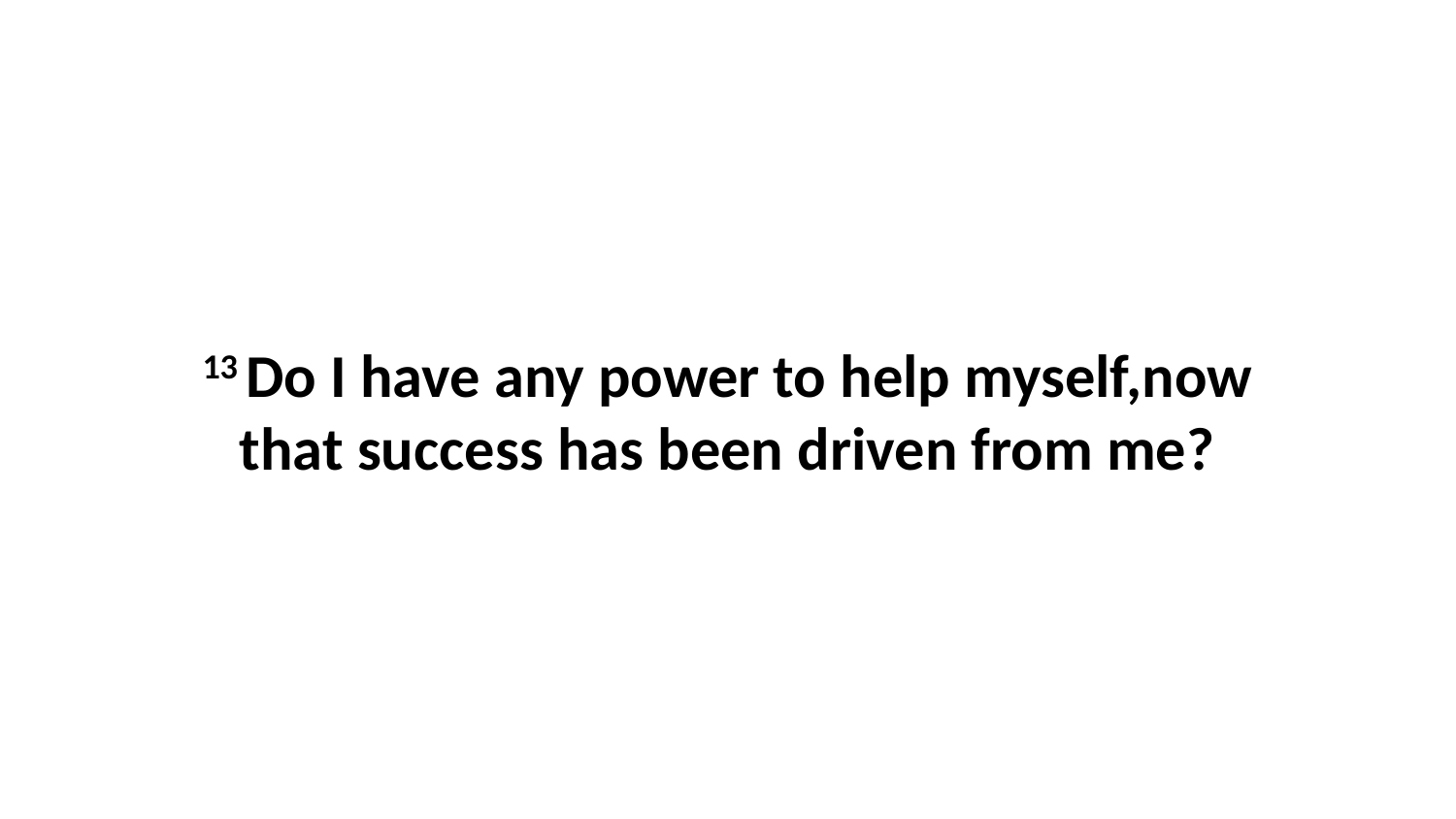

13 Do I have any power to help myself,now that success has been driven from me?